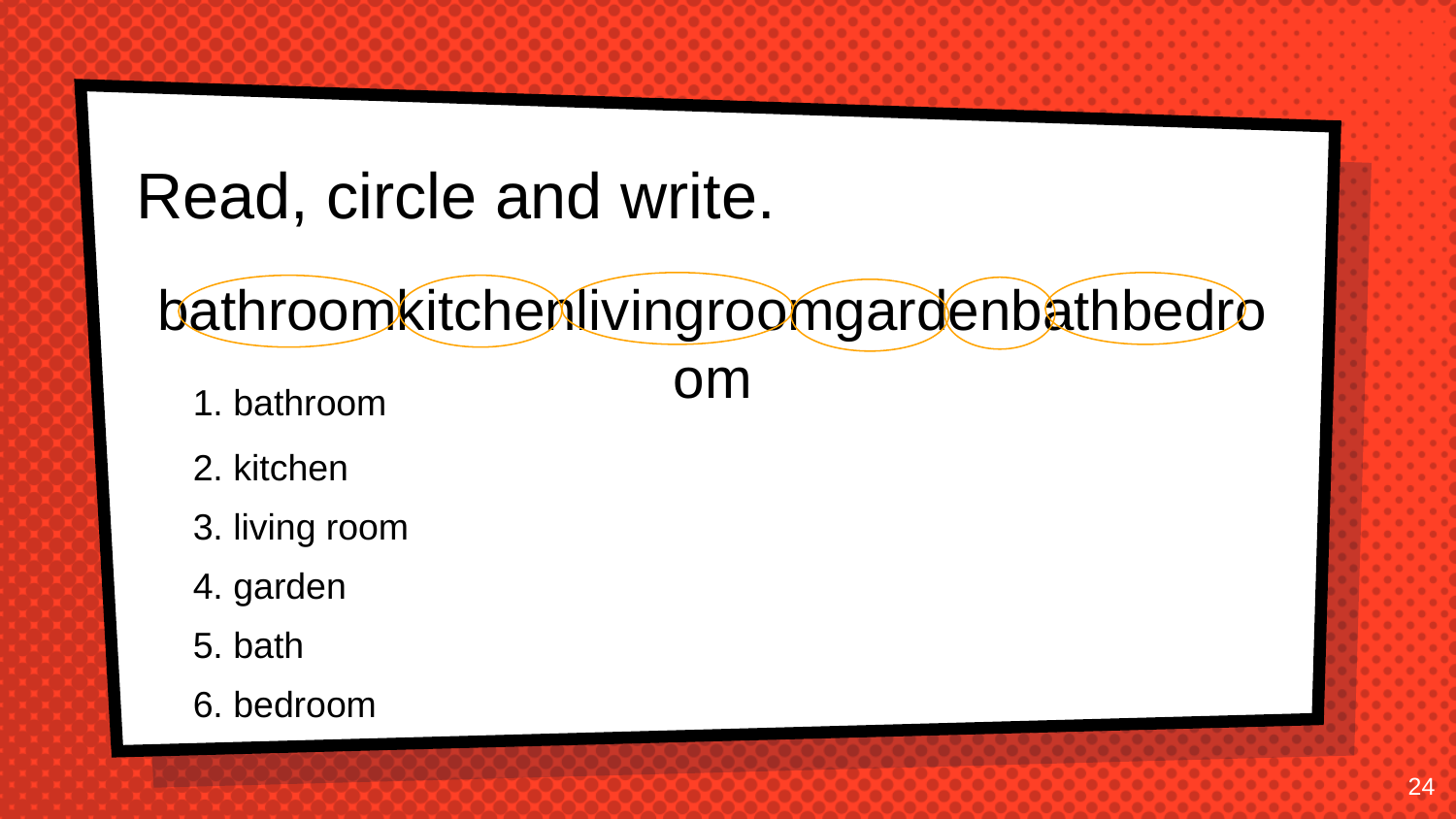

Read, circle and write.
bathroomkitchenlivingroomgardenbathbedroom

1. bathroom
2. kitchen
3. living room
4. garden
5. bath
6. bedroom
24